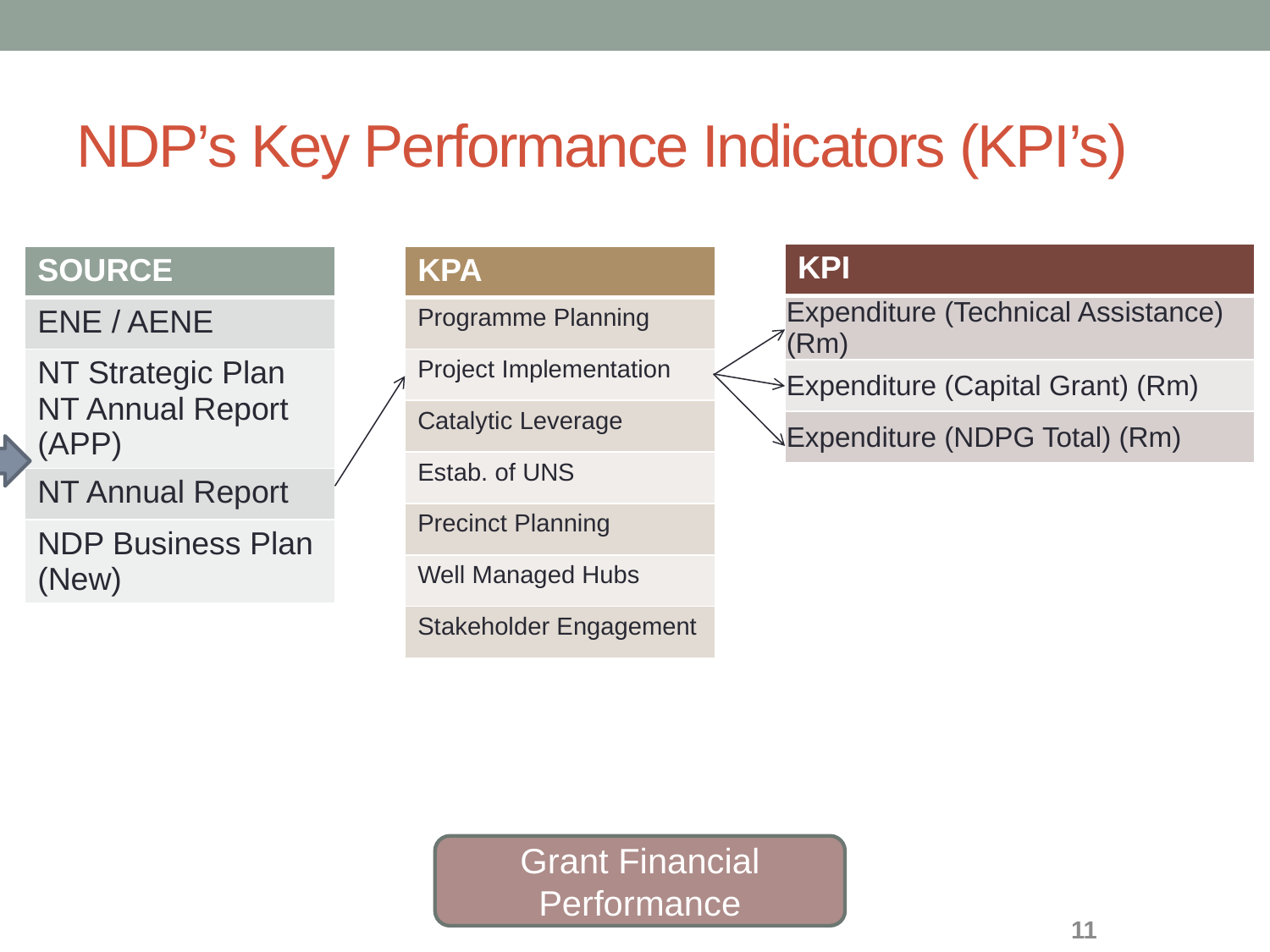

# NDP’s Key Performance Indicators (KPI’s)
| KPI |
| --- |
| Expenditure (Technical Assistance) (Rm) |
| Expenditure (Capital Grant) (Rm) |
| Expenditure (NDPG Total) (Rm) |
| SOURCE |
| --- |
| ENE / AENE |
| NT Strategic Plan NT Annual Report (APP) |
| NT Annual Report |
| NDP Business Plan (New) |
| KPA |
| --- |
| Programme Planning |
| Project Implementation |
| Catalytic Leverage |
| Estab. of UNS |
| Precinct Planning |
| Well Managed Hubs |
| Stakeholder Engagement |

Grant Financial Performance
11